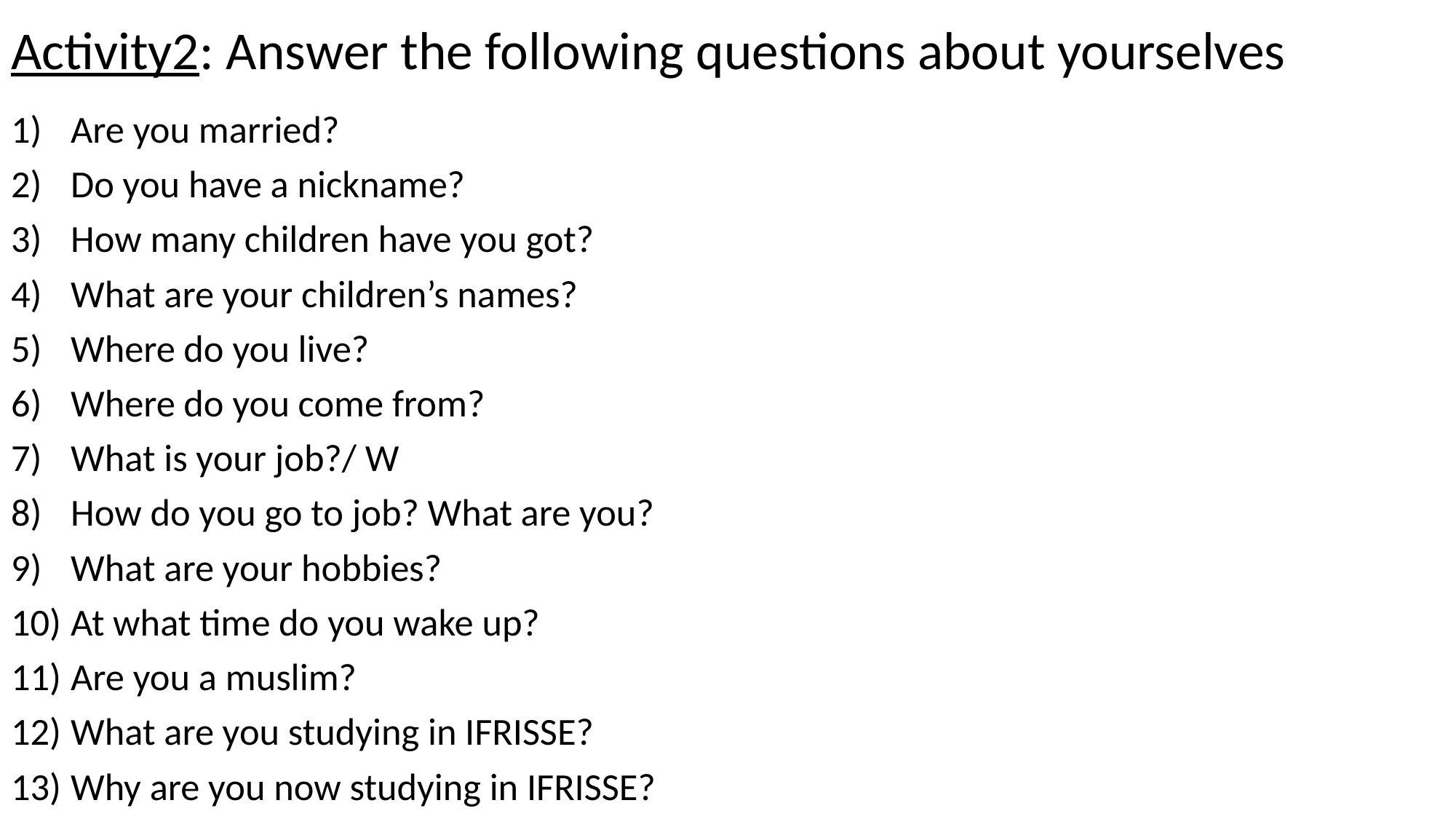

# Activity2: Answer the following questions about yourselves
Are you married?
Do you have a nickname?
How many children have you got?
What are your children’s names?
Where do you live?
Where do you come from?
What is your job?/ W
How do you go to job? What are you?
What are your hobbies?
At what time do you wake up?
Are you a muslim?
What are you studying in IFRISSE?
Why are you now studying in IFRISSE?